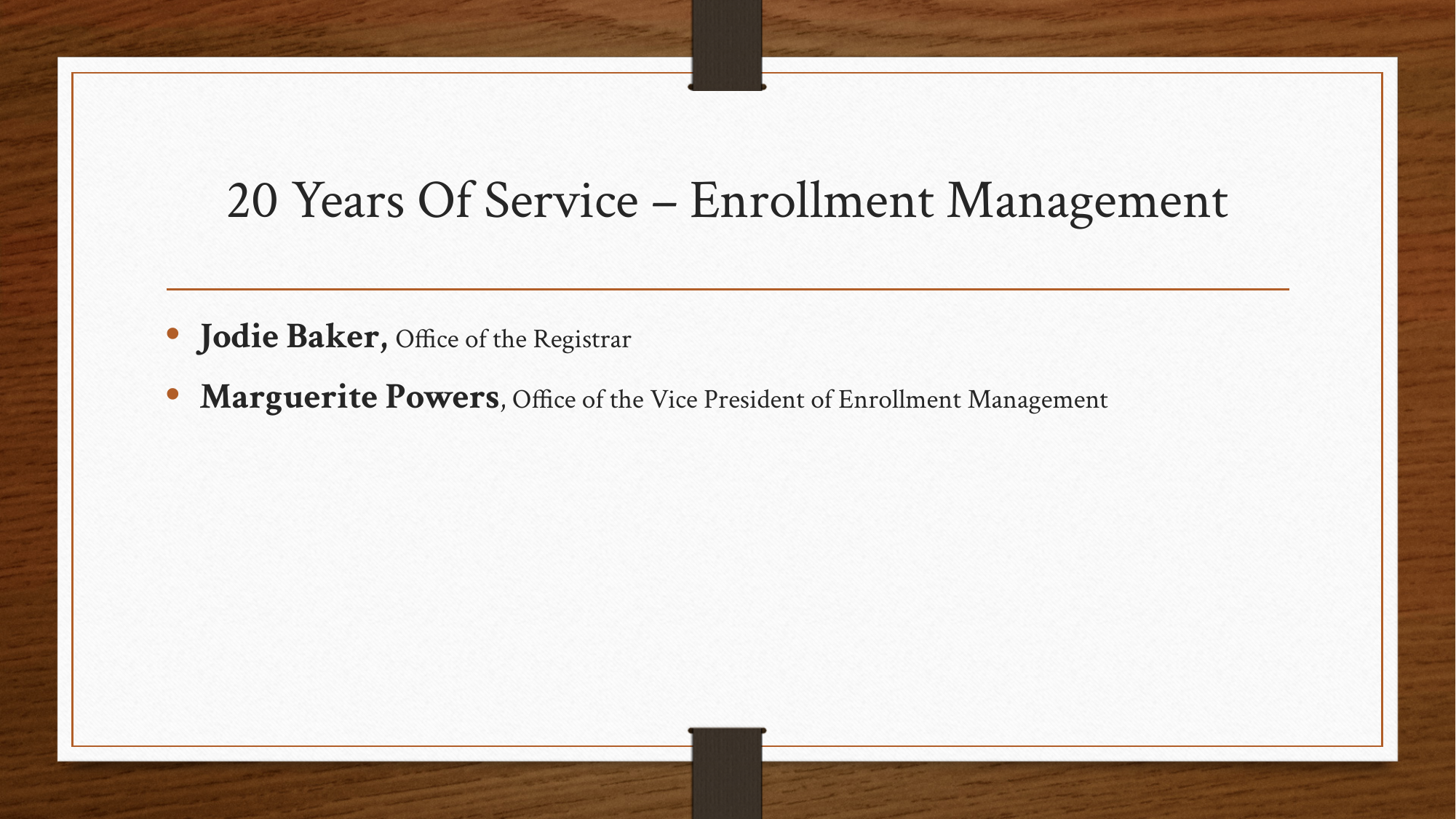

# 20 Years Of Service – Enrollment Management
Jodie Baker, Office of the Registrar
Marguerite Powers, Office of the Vice President of Enrollment Management